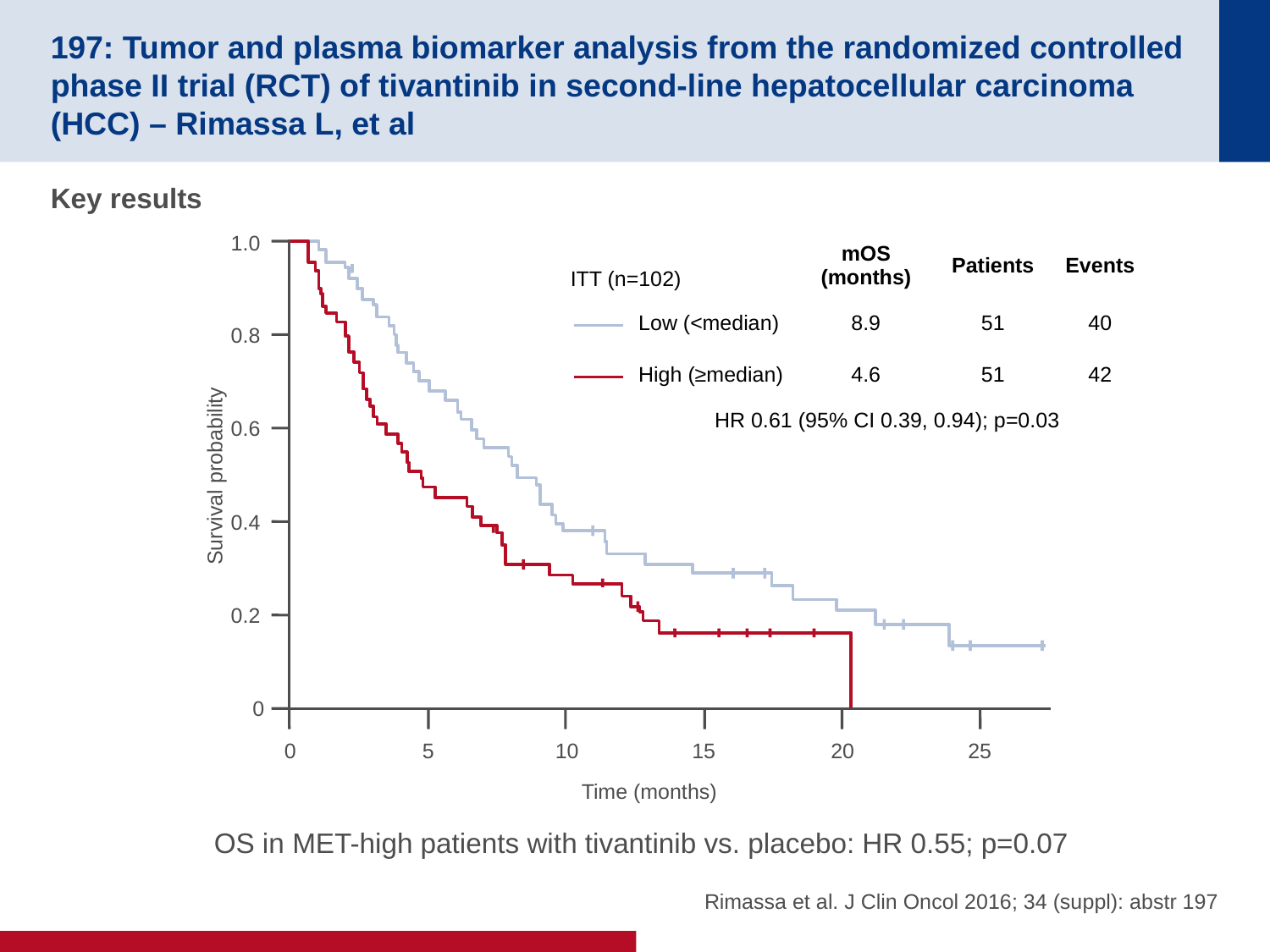

# 197: Tumor and plasma biomarker analysis from the randomized controlled phase II trial (RCT) of tivantinib in second-line hepatocellular carcinoma (HCC) – Rimassa L, et al
Key results

1.0

0.8

0.6

Survival probability
0.4

0.2

0

0
5
10
15
20
25
Time (months)
|  | mOS (months) | Patients | Events |
| --- | --- | --- | --- |
| Low (<median) | 8.9 | 51 | 40 |
| High (≥median) | 4.6 | 51 | 42 |

ITT (n=102)
HR 0.61 (95% CI 0.39, 0.94); p=0.03
OS in MET-high patients with tivantinib vs. placebo: HR 0.55; p=0.07
Rimassa et al. J Clin Oncol 2016; 34 (suppl): abstr 197